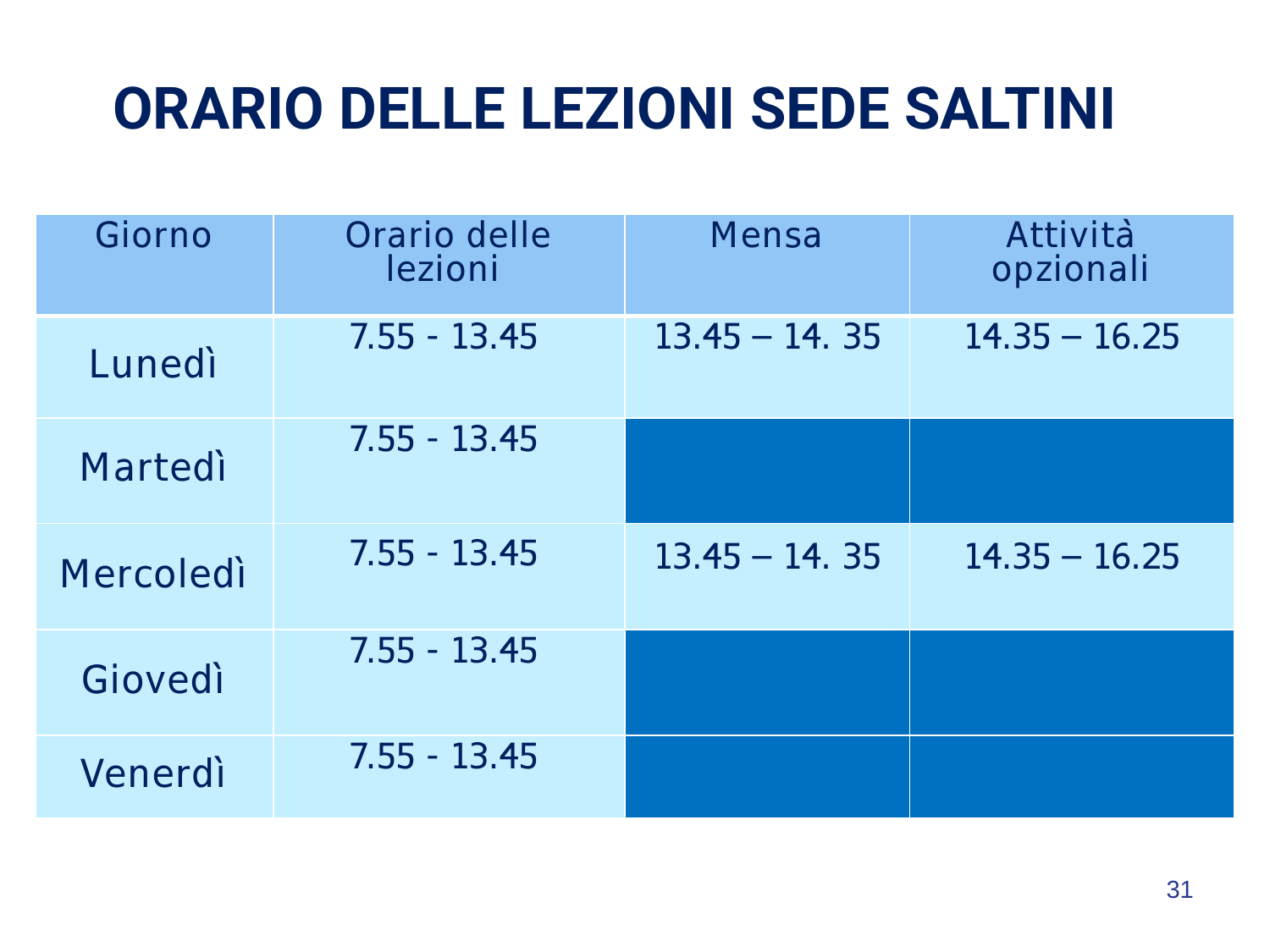

# ORARIO DELLE LEZIONI SEDE SALTINI
| Giorno | Orario delle lezioni | Mensa | Attività opzionali |
| --- | --- | --- | --- |
| Lunedì | 7.55 - 13.45 | 13.45 – 14. 35 | 14.35 – 16.25 |
| Martedì | 7.55 - 13.45 |  |  |
| Mercoledì | 7.55 - 13.45 | 13.45 – 14. 35 | 14.35 – 16.25 |
| Giovedì | 7.55 - 13.45 |  |  |
| Venerdì | 7.55 - 13.45 |  |  |
31